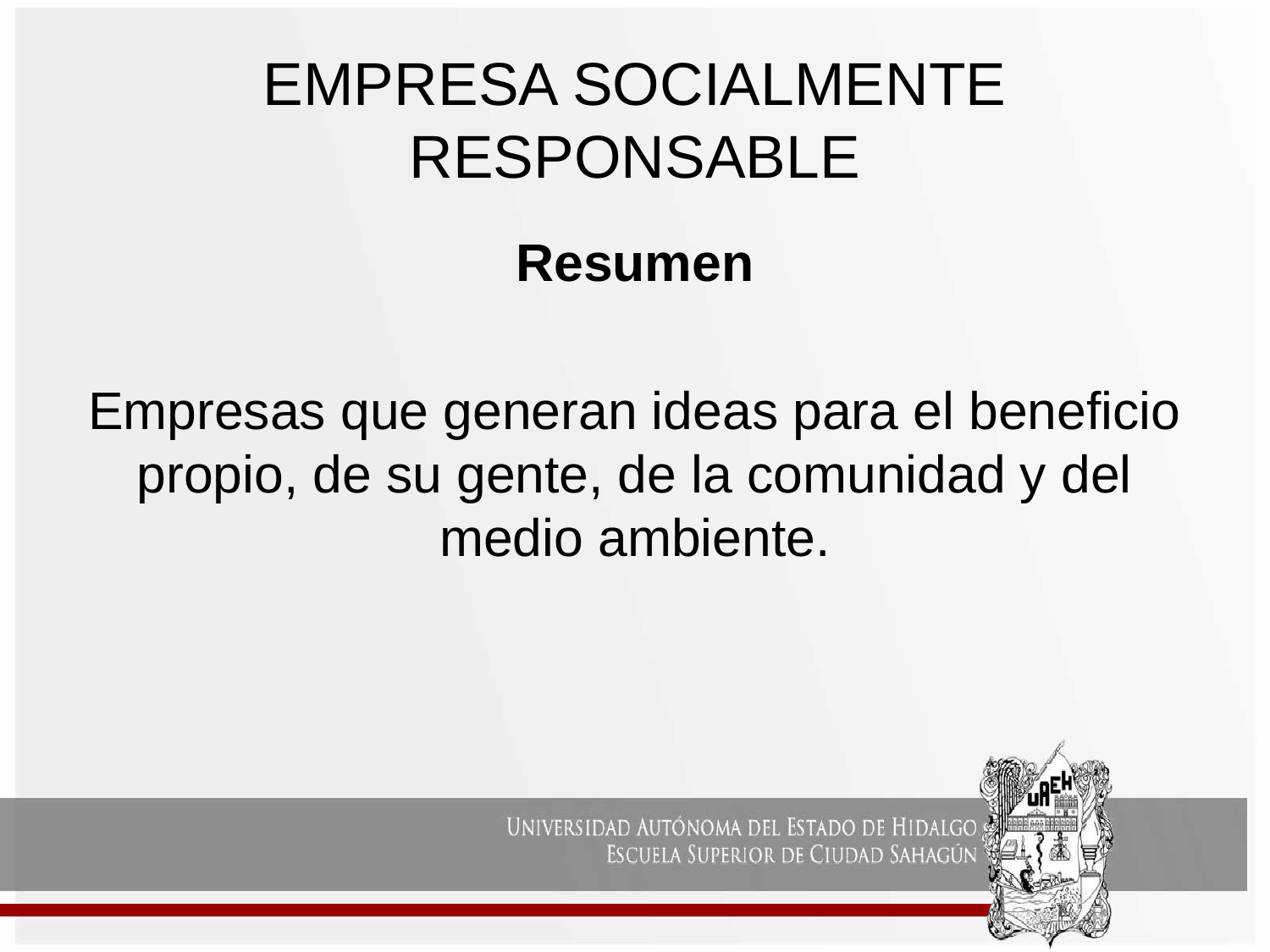

# EMPRESA SOCIALMENTE RESPONSABLE
Resumen

Empresas que generan ideas para el beneficio propio, de su gente, de la comunidad y del medio ambiente.